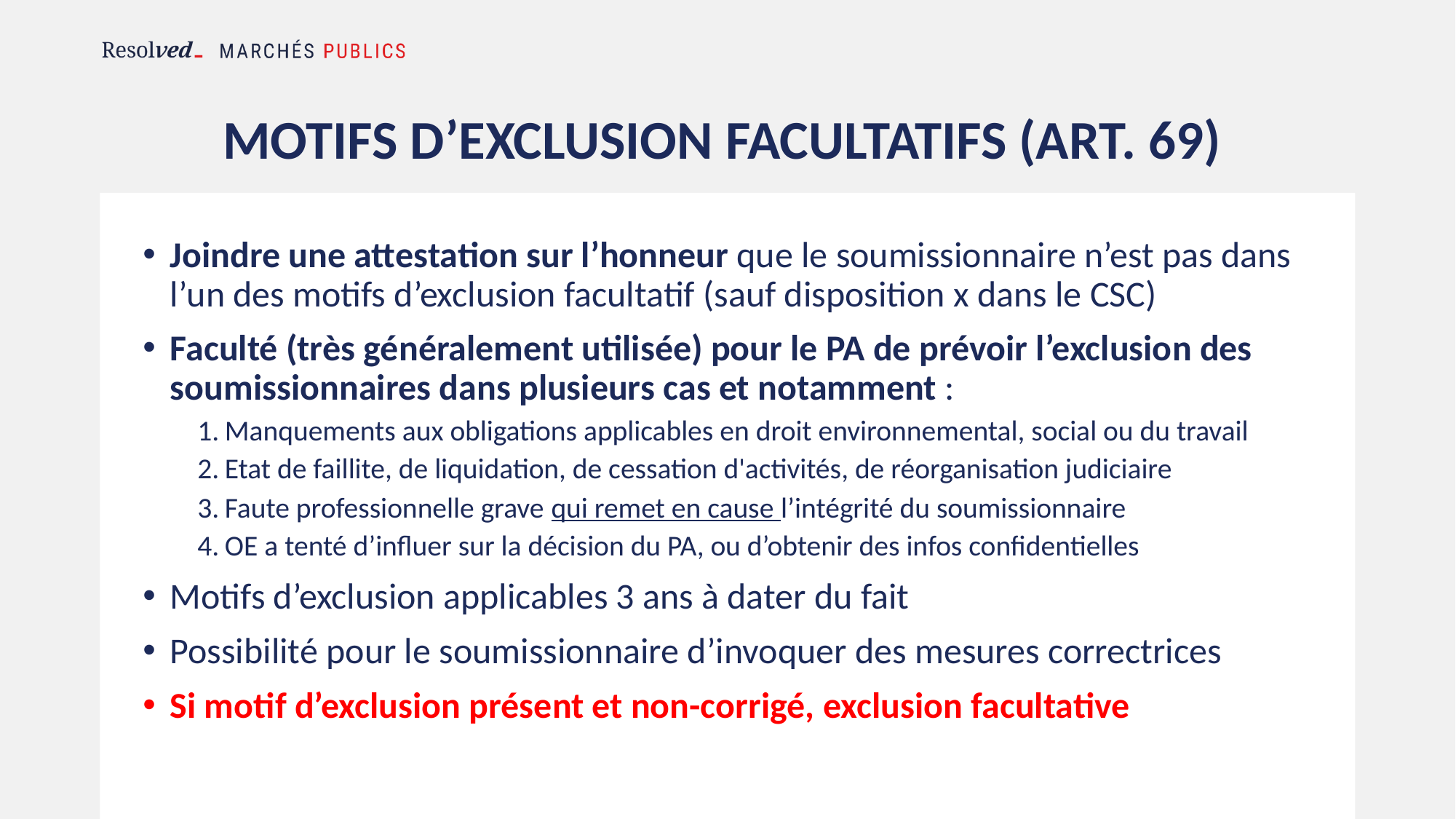

# Motifs d’exclusion facultatifs (art. 69)
Joindre une attestation sur l’honneur que le soumissionnaire n’est pas dans l’un des motifs d’exclusion facultatif (sauf disposition x dans le CSC)
Faculté (très généralement utilisée) pour le PA de prévoir l’exclusion des soumissionnaires dans plusieurs cas et notamment :
Manquements aux obligations applicables en droit environnemental, social ou du travail
Etat de faillite, de liquidation, de cessation d'activités, de réorganisation judiciaire
Faute professionnelle grave qui remet en cause l’intégrité du soumissionnaire
OE a tenté d’influer sur la décision du PA, ou d’obtenir des infos confidentielles
Motifs d’exclusion applicables 3 ans à dater du fait
Possibilité pour le soumissionnaire d’invoquer des mesures correctrices
Si motif d’exclusion présent et non-corrigé, exclusion facultative